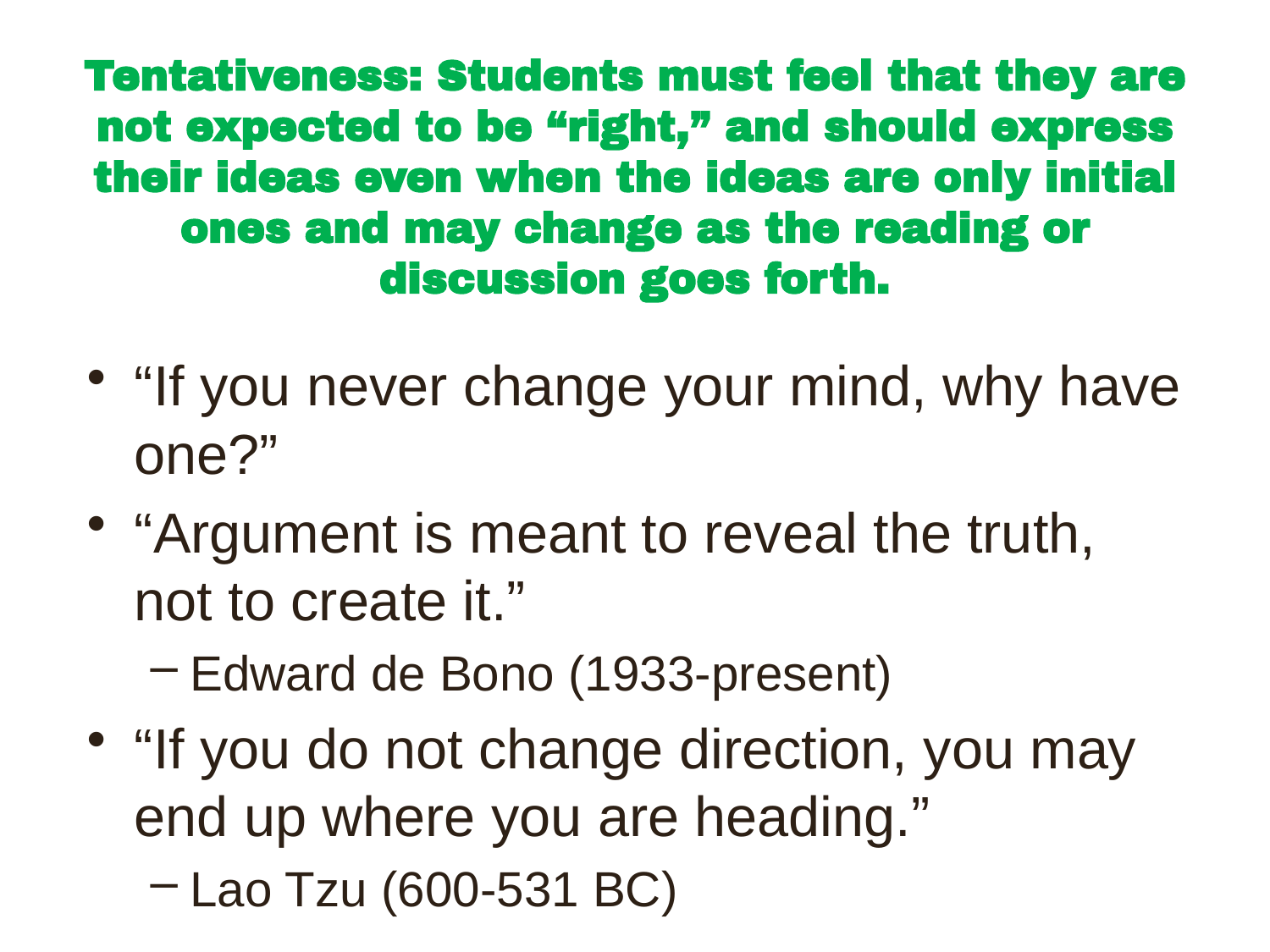

# Tentativeness: Students must feel that they are not expected to be “right,” and should express their ideas even when the ideas are only initial ones and may change as the reading or discussion goes forth.

“If you never change your mind, why have one?”
“Argument is meant to reveal the truth, not to create it.”
Edward de Bono (1933-present)
“If you do not change direction, you may end up where you are heading.”
Lao Tzu (600-531 BC)